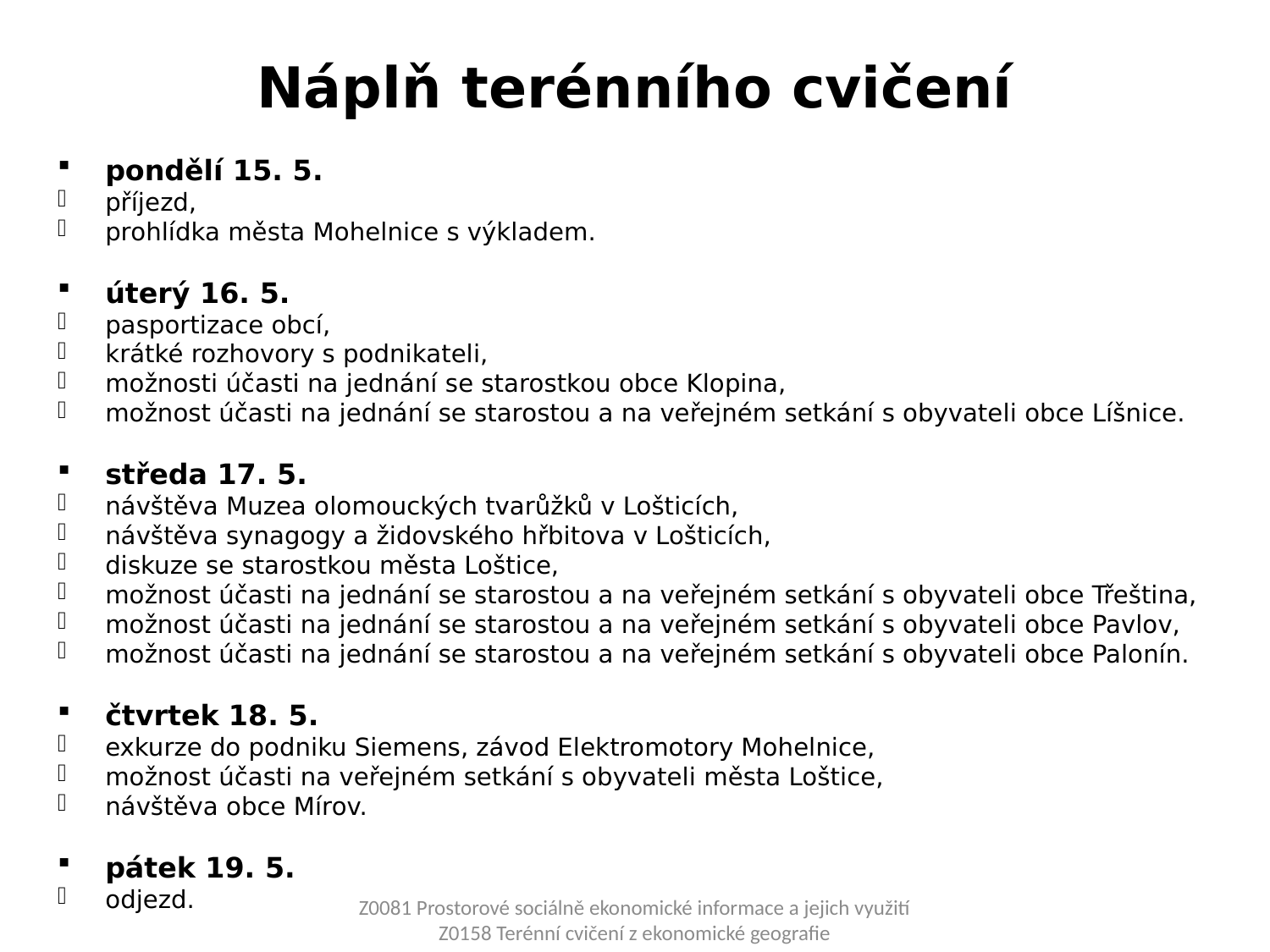

# Náplň terénního cvičení
pondělí 15. 5.
příjezd,
prohlídka města Mohelnice s výkladem.

úterý 16. 5.
pasportizace obcí,
krátké rozhovory s podnikateli,
možnosti účasti na jednání se starostkou obce Klopina,
možnost účasti na jednání se starostou a na veřejném setkání s obyvateli obce Líšnice.

středa 17. 5.
návštěva Muzea olomouckých tvarůžků v Lošticích,
návštěva synagogy a židovského hřbitova v Lošticích,
diskuze se starostkou města Loštice,
možnost účasti na jednání se starostou a na veřejném setkání s obyvateli obce Třeština,
možnost účasti na jednání se starostou a na veřejném setkání s obyvateli obce Pavlov,
možnost účasti na jednání se starostou a na veřejném setkání s obyvateli obce Palonín.

čtvrtek 18. 5.
exkurze do podniku Siemens, závod Elektromotory Mohelnice,
možnost účasti na veřejném setkání s obyvateli města Loštice,
návštěva obce Mírov.

pátek 19. 5.
odjezd.

Z0081 Prostorové sociálně ekonomické informace a jejich využití
Z0158 Terénní cvičení z ekonomické geografie